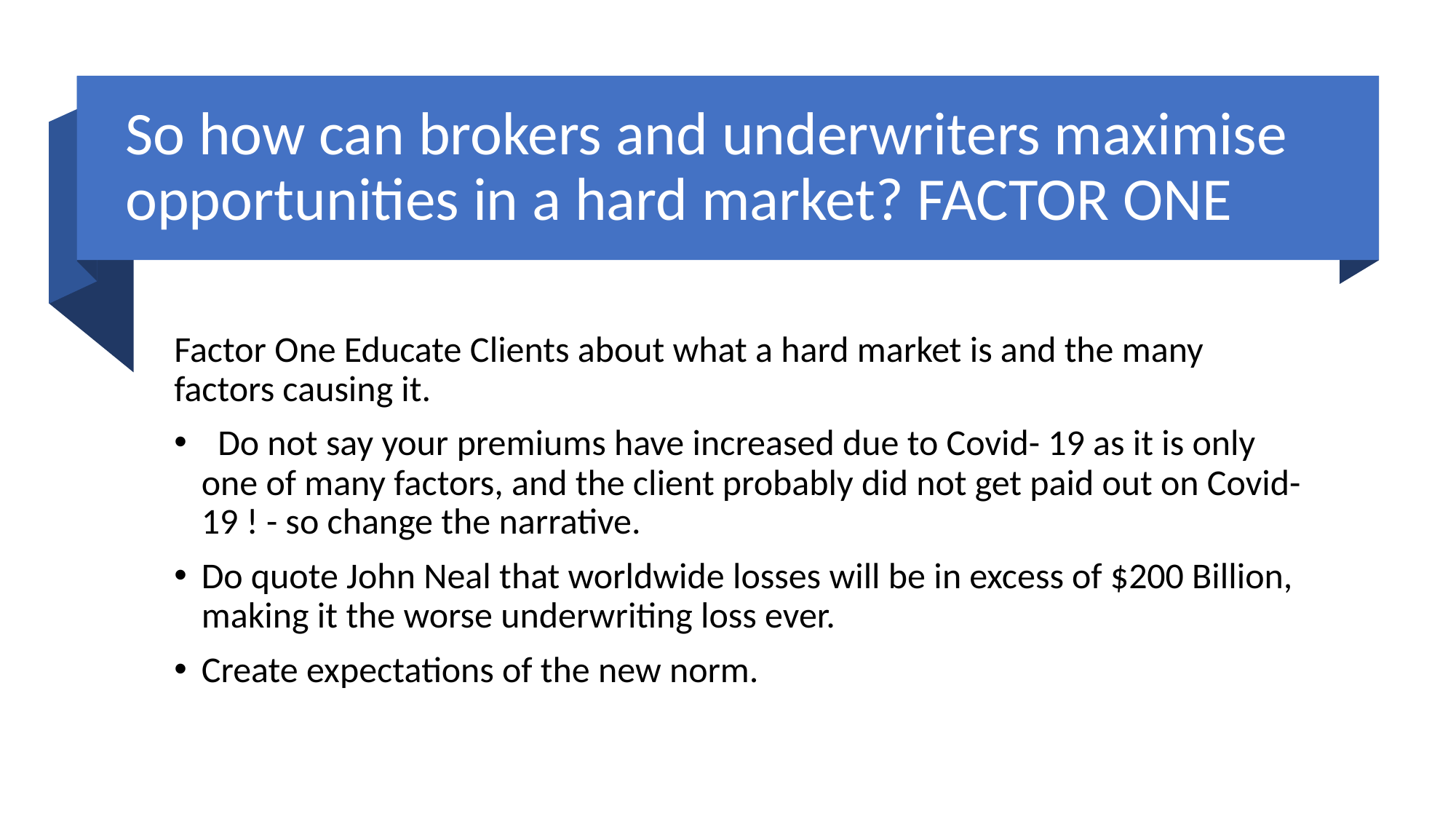

# So how can brokers and underwriters maximise opportunities in a hard market? FACTOR ONE

Factor One Educate Clients about what a hard market is and the many factors causing it.
  Do not say your premiums have increased due to Covid- 19 as it is only one of many factors, and the client probably did not get paid out on Covid-19 ! - so change the narrative.
Do quote John Neal that worldwide losses will be in excess of $200 Billion, making it the worse underwriting loss ever.
Create expectations of the new norm.